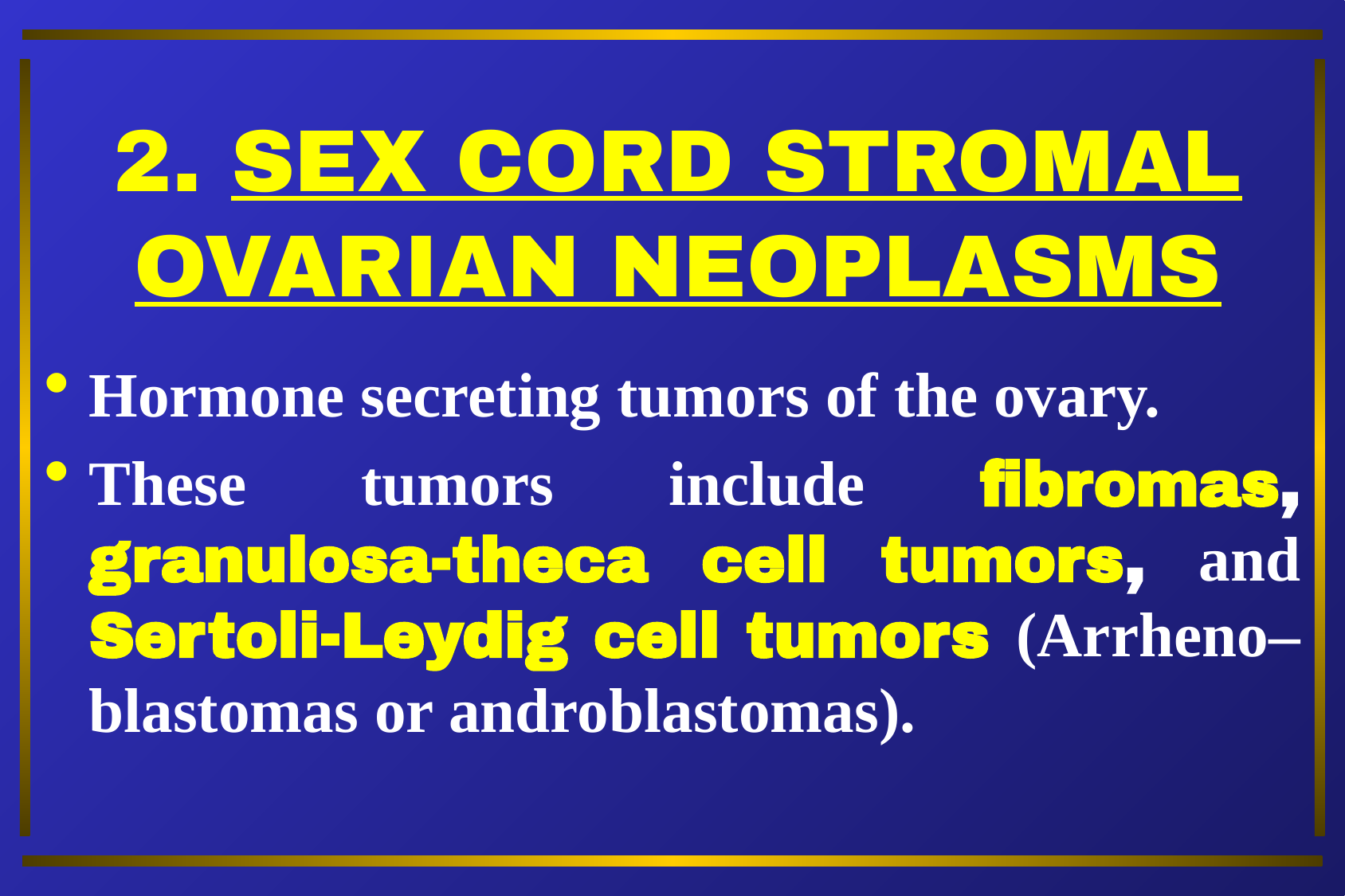

2. SEX CORD STROMAL OVARIAN NEOPLASMS
Hormone secreting tumors of the ovary.
These tumors include fibromas, granulosa-theca cell tumors, and Sertoli-Leydig cell tumors (Arrheno–blastomas or androblastomas).